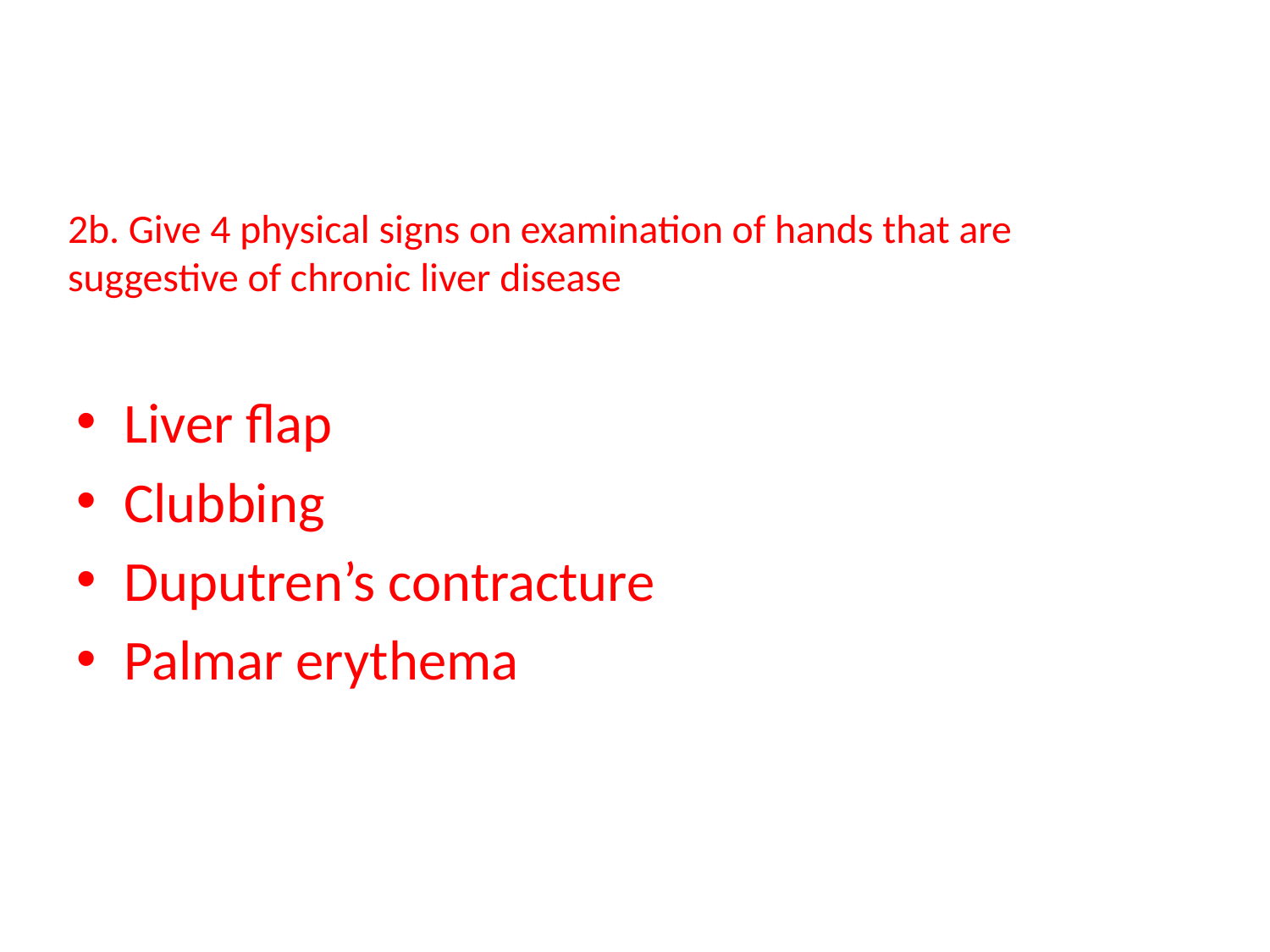

# 2b. Give 4 physical signs on examination of hands that are suggestive of chronic liver disease

Liver flap
Clubbing
Duputren’s contracture
Palmar erythema